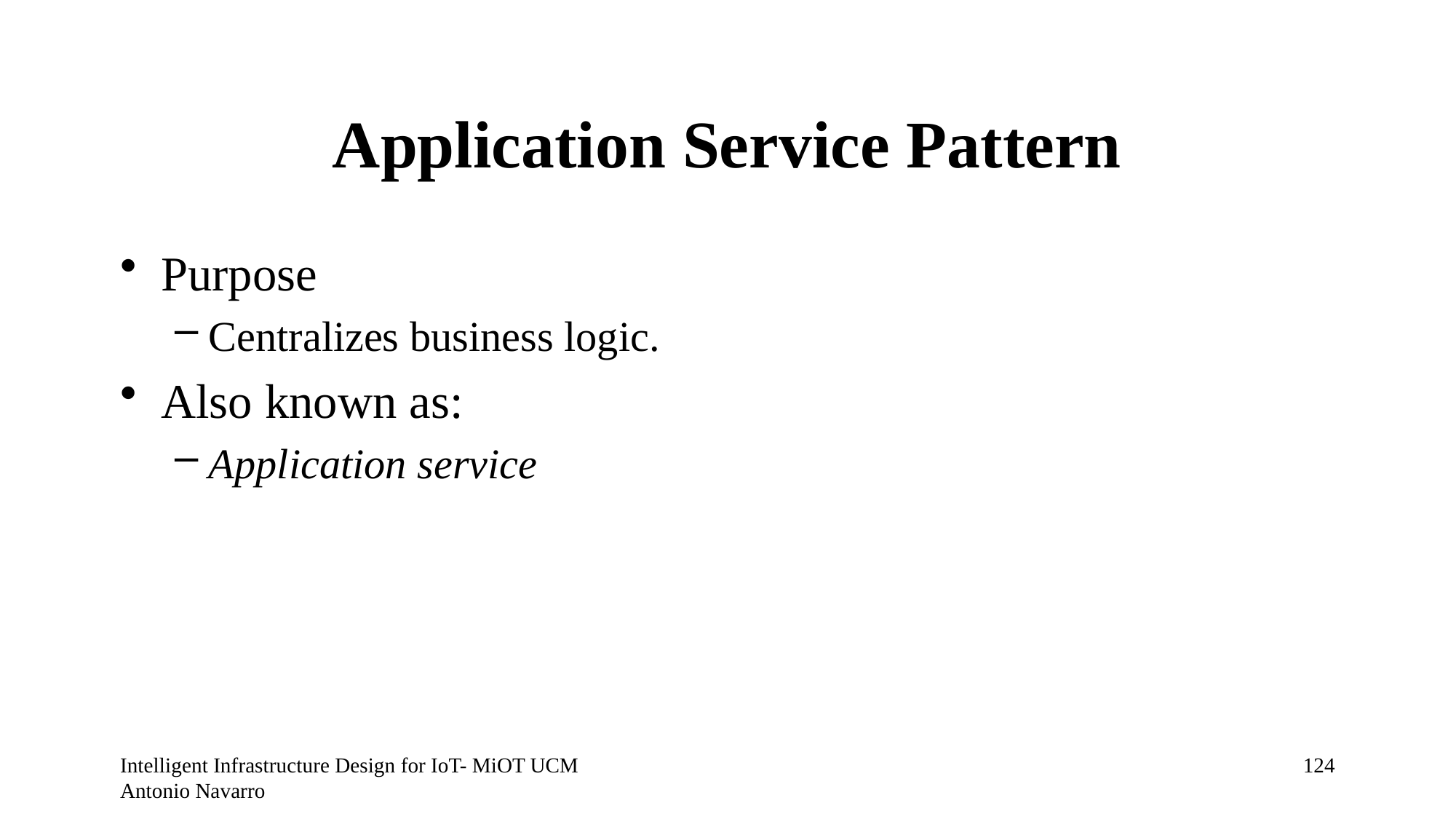

# Application Service Pattern
Purpose
Centralizes business logic.
Also known as:
Application service
Intelligent Infrastructure Design for IoT- MiOT UCM Antonio Navarro
124